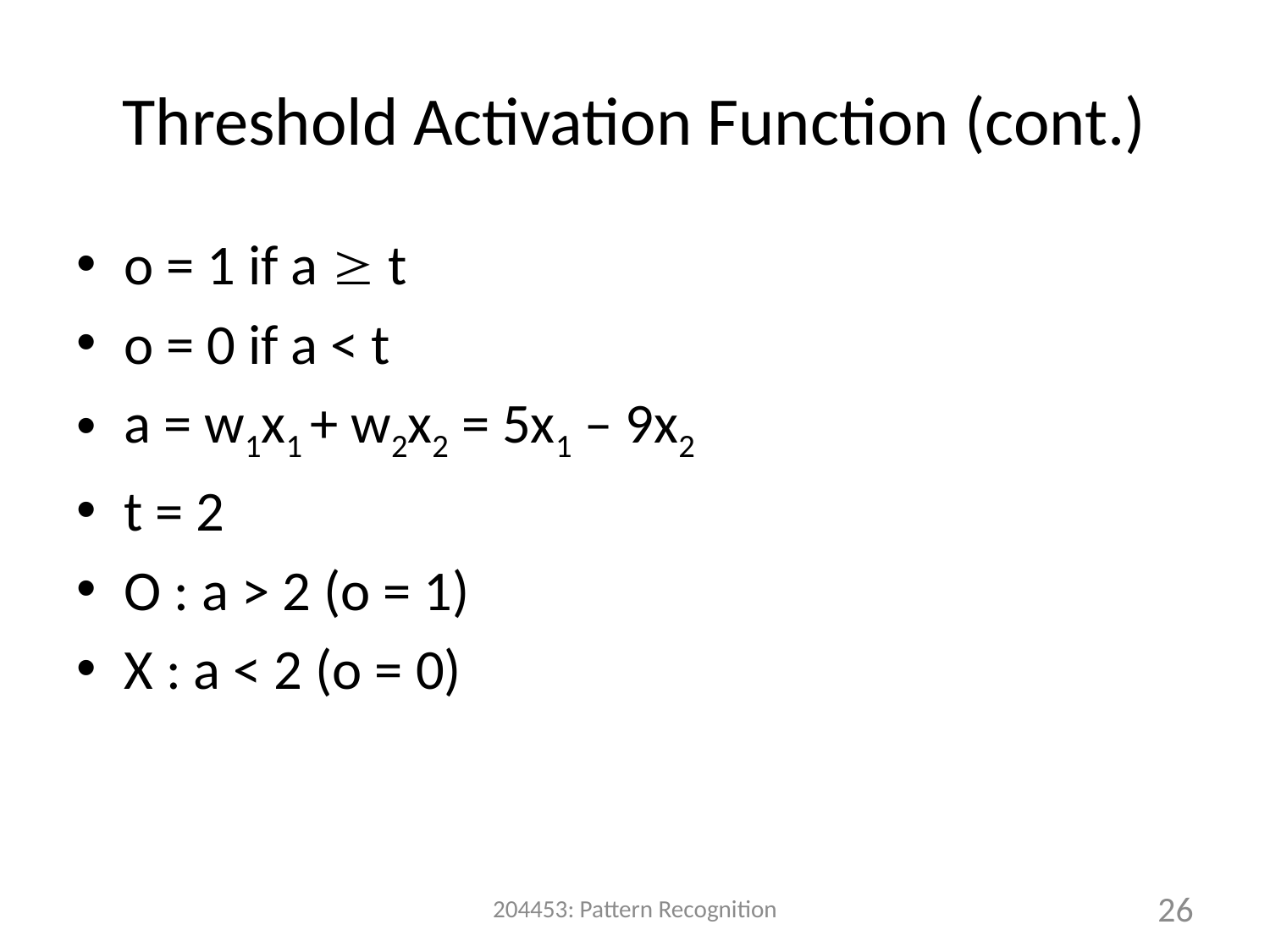

# Threshold Activation Function (cont.)
o = 1 if a ≥ t
o = 0 if a < t
a = w1x1 + w2x2 = 5x1 – 9x2
t = 2
O : a > 2 (o = 1)
X : a < 2 (o = 0)
204453: Pattern Recognition
26